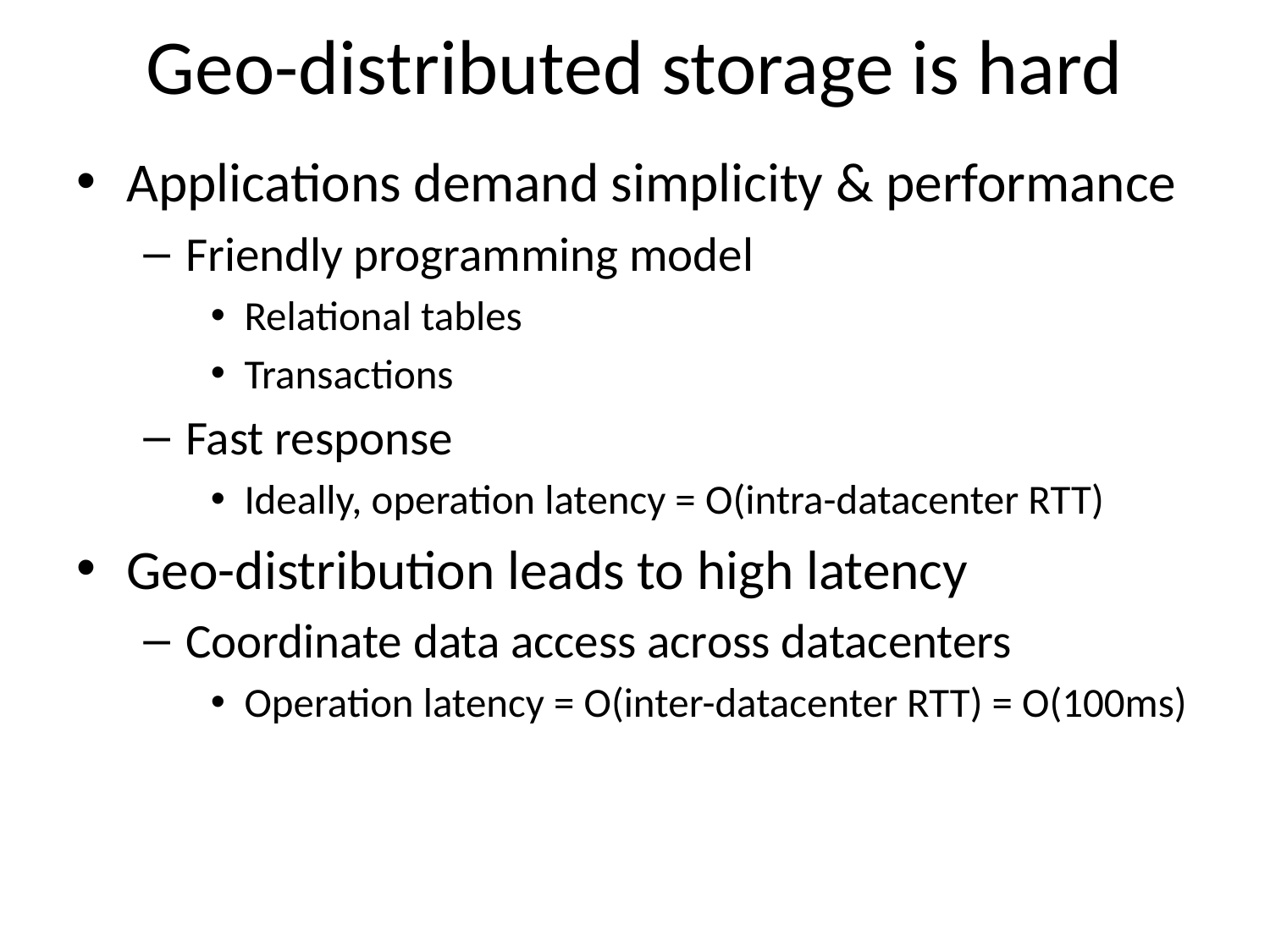

# Geo-distributed storage is hard
Applications demand simplicity & performance
Friendly programming model
Relational tables
Transactions
Fast response
Ideally, operation latency = O(intra-datacenter RTT)
Geo-distribution leads to high latency
Coordinate data access across datacenters
Operation latency = O(inter-datacenter RTT) = O(100ms)